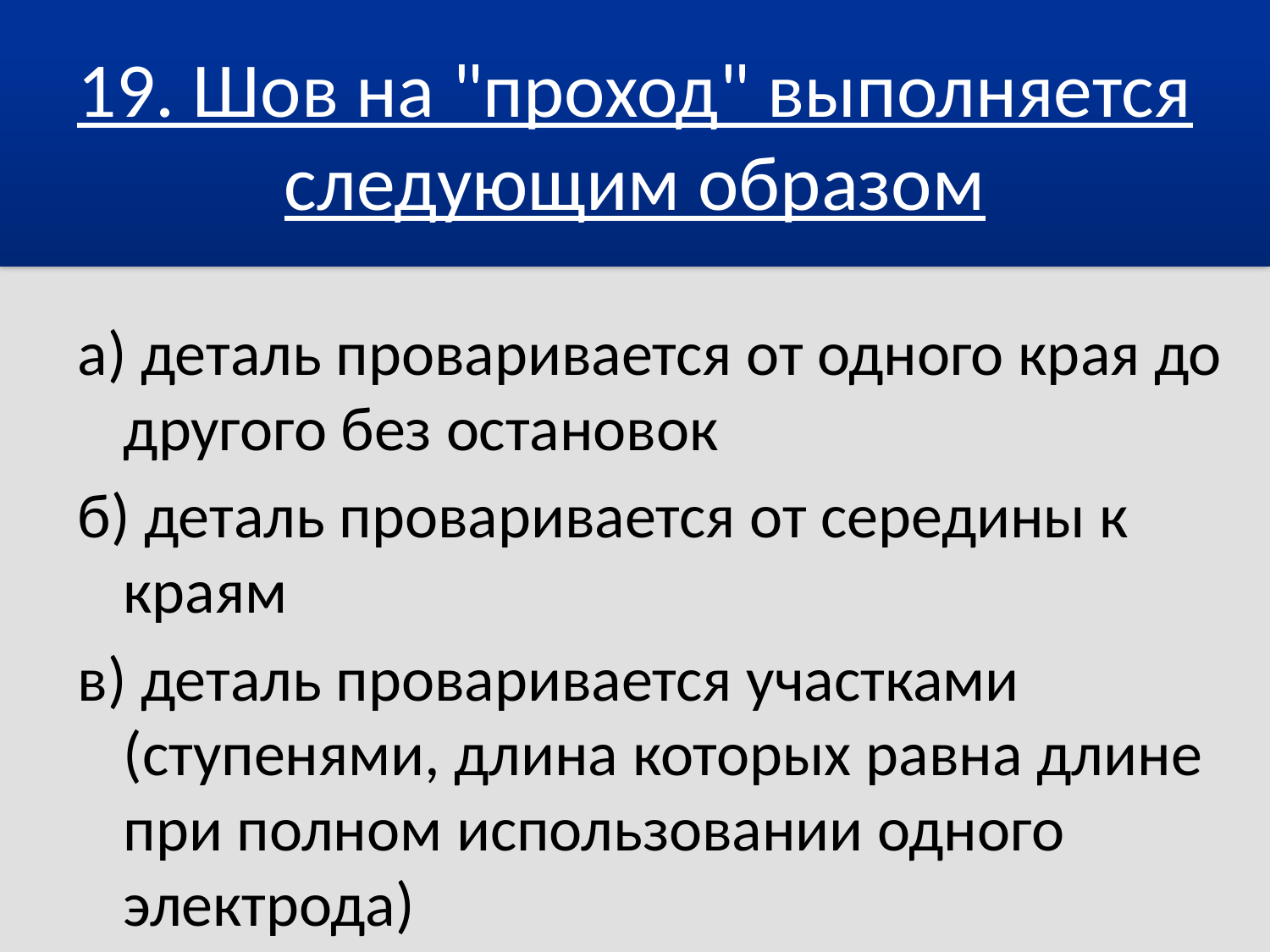

# 19. Шов на "проход" выполняется следующим образом
а) деталь проваривается от одного края до другого без остановок
б) деталь проваривается от середины к краям
в) деталь проваривается участками (ступенями, длина которых равна длине при полном использовании одного электрода)